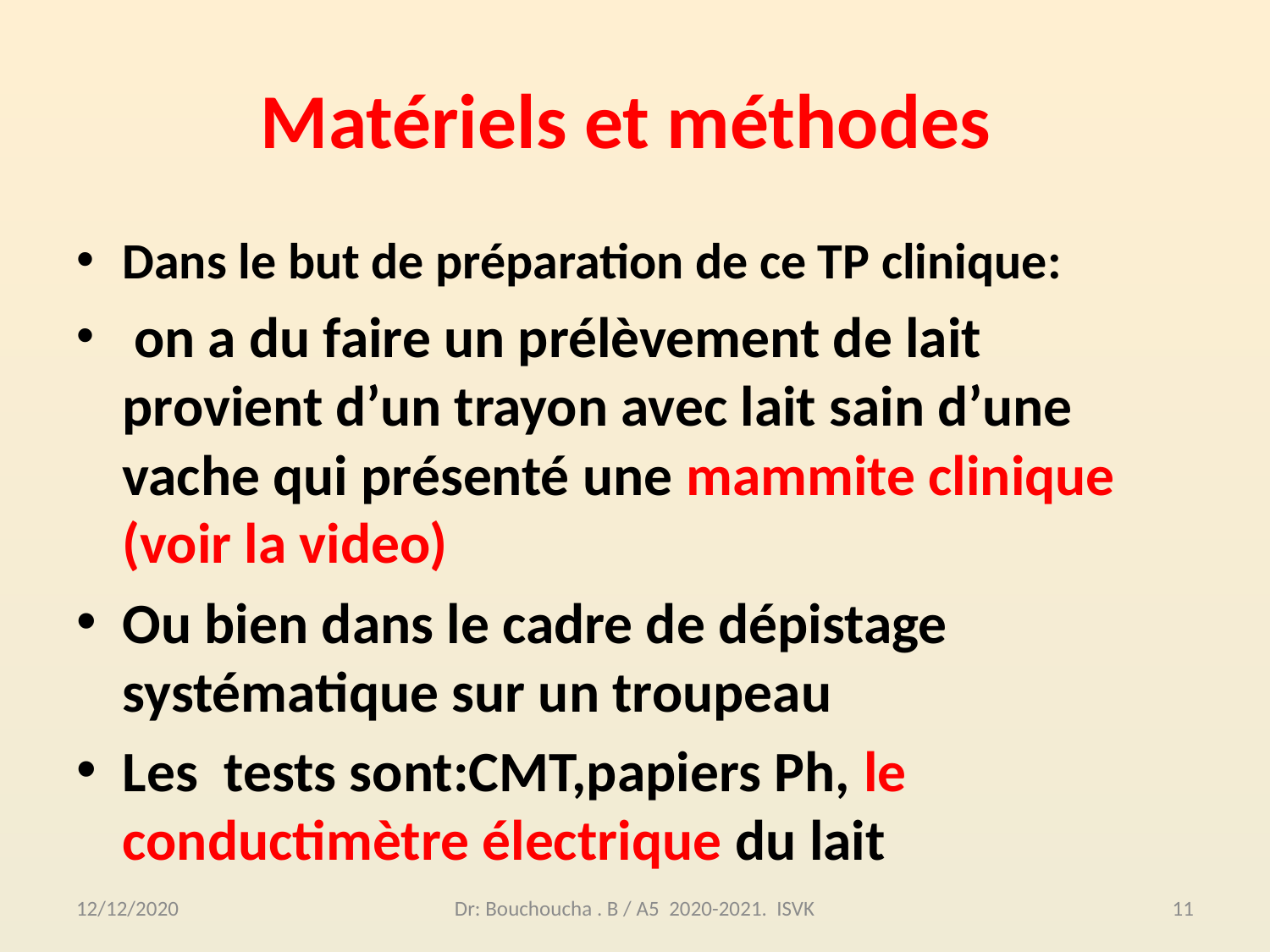

# Matériels et méthodes
Dans le but de préparation de ce TP clinique:
 on a du faire un prélèvement de lait  provient d’un trayon avec lait sain d’une vache qui présenté une mammite clinique (voir la video)
Ou bien dans le cadre de dépistage systématique sur un troupeau
Les  tests sont:CMT,papiers Ph, le conductimètre électrique du lait

12/12/2020
Dr: Bouchoucha . B / A5  2020-2021.  ISVK
11